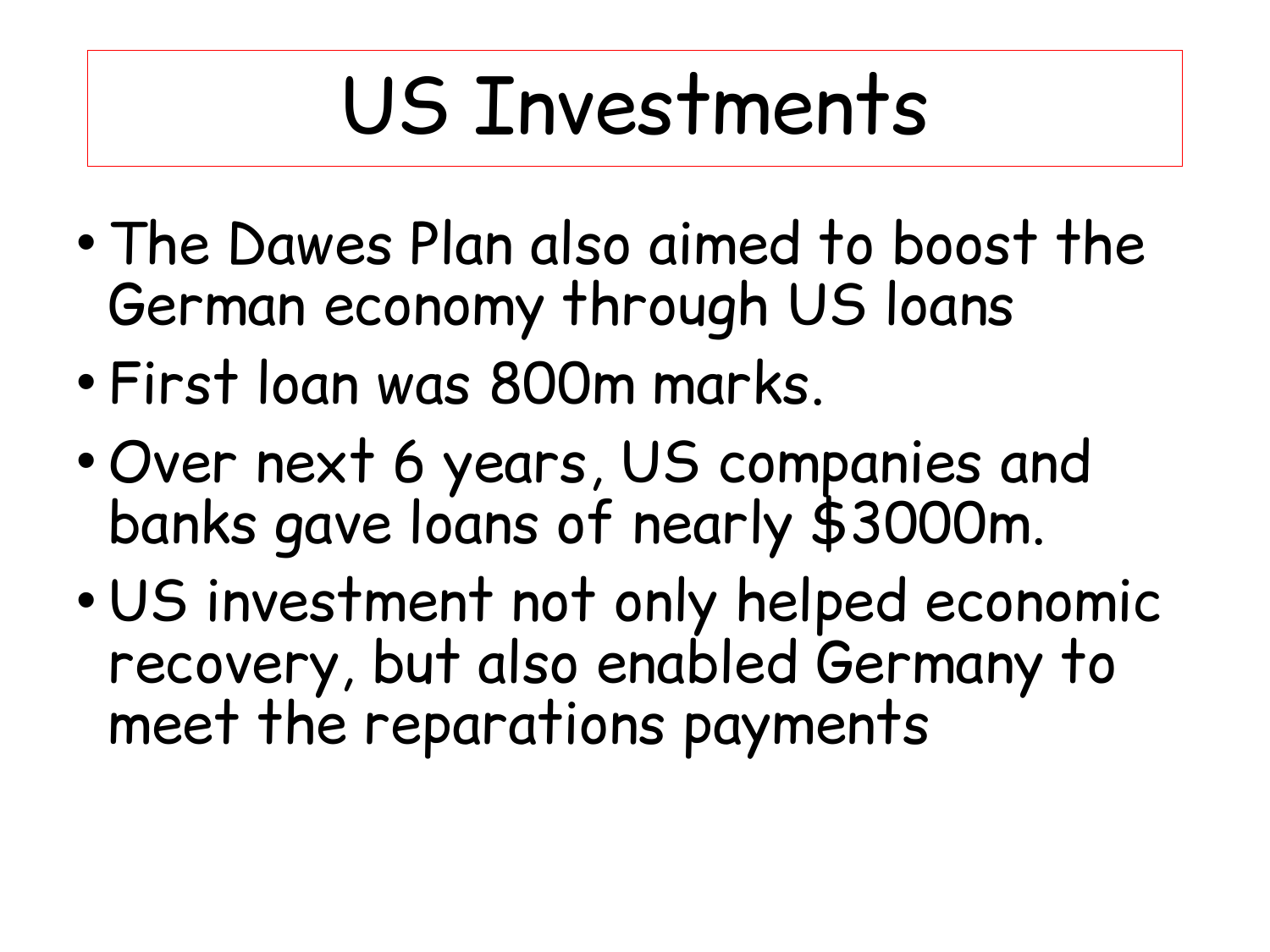

# US Investments
The Dawes Plan also aimed to boost the German economy through US loans
First loan was 800m marks.
Over next 6 years, US companies and banks gave loans of nearly $3000m.
US investment not only helped economic recovery, but also enabled Germany to meet the reparations payments